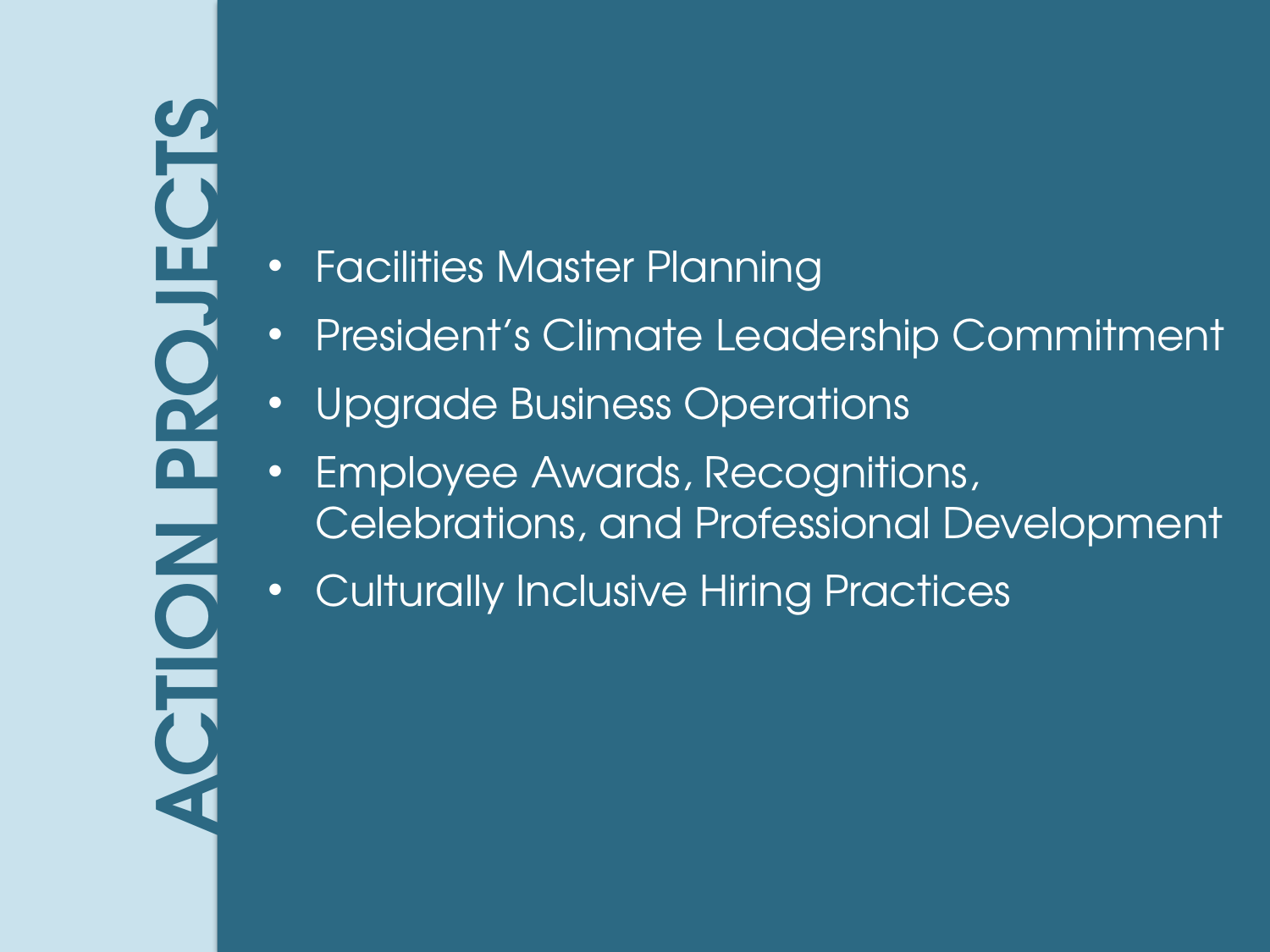

Facilities Master Planning
President’s Climate Leadership Commitment
Upgrade Business Operations
Employee Awards, Recognitions, Celebrations, and Professional Development
Culturally Inclusive Hiring Practices

ACTION PROJECTS